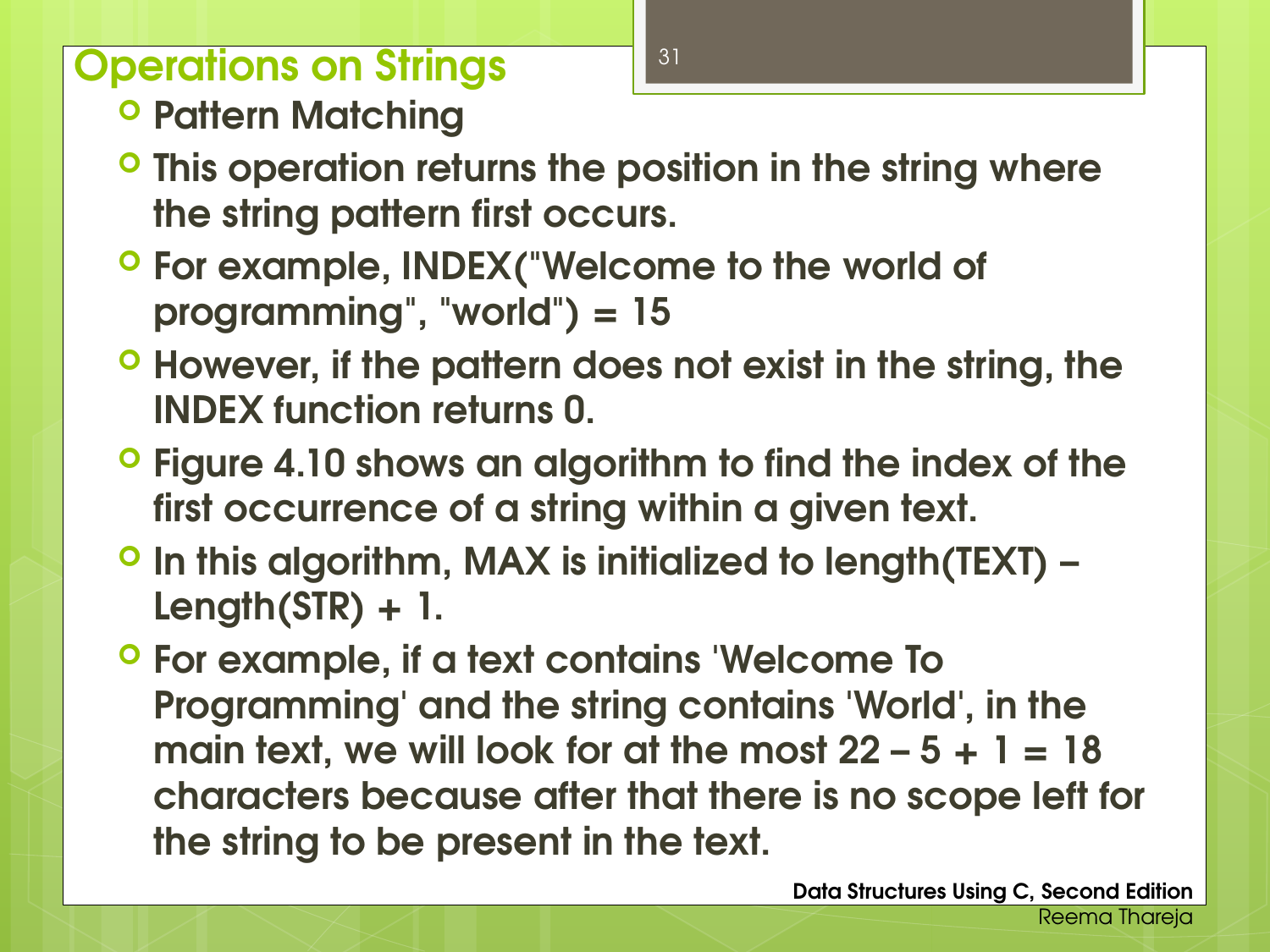

# Operations on Strings
31
Pattern Matching
This operation returns the position in the string where the string pattern first occurs.
For example, INDEX("Welcome to the world of programming", "world") = 15
However, if the pattern does not exist in the string, the INDEX function returns 0.
Figure 4.10 shows an algorithm to find the index of the first occurrence of a string within a given text.
In this algorithm, MAX is initialized to length(TEXT) – Length(STR) + 1.
For example, if a text contains 'Welcome To Programming' and the string contains 'World', in the main text, we will look for at the most 22 – 5 + 1 = 18 characters because after that there is no scope left for the string to be present in the text.
Data Structures Using C, Second Edition
Reema Thareja